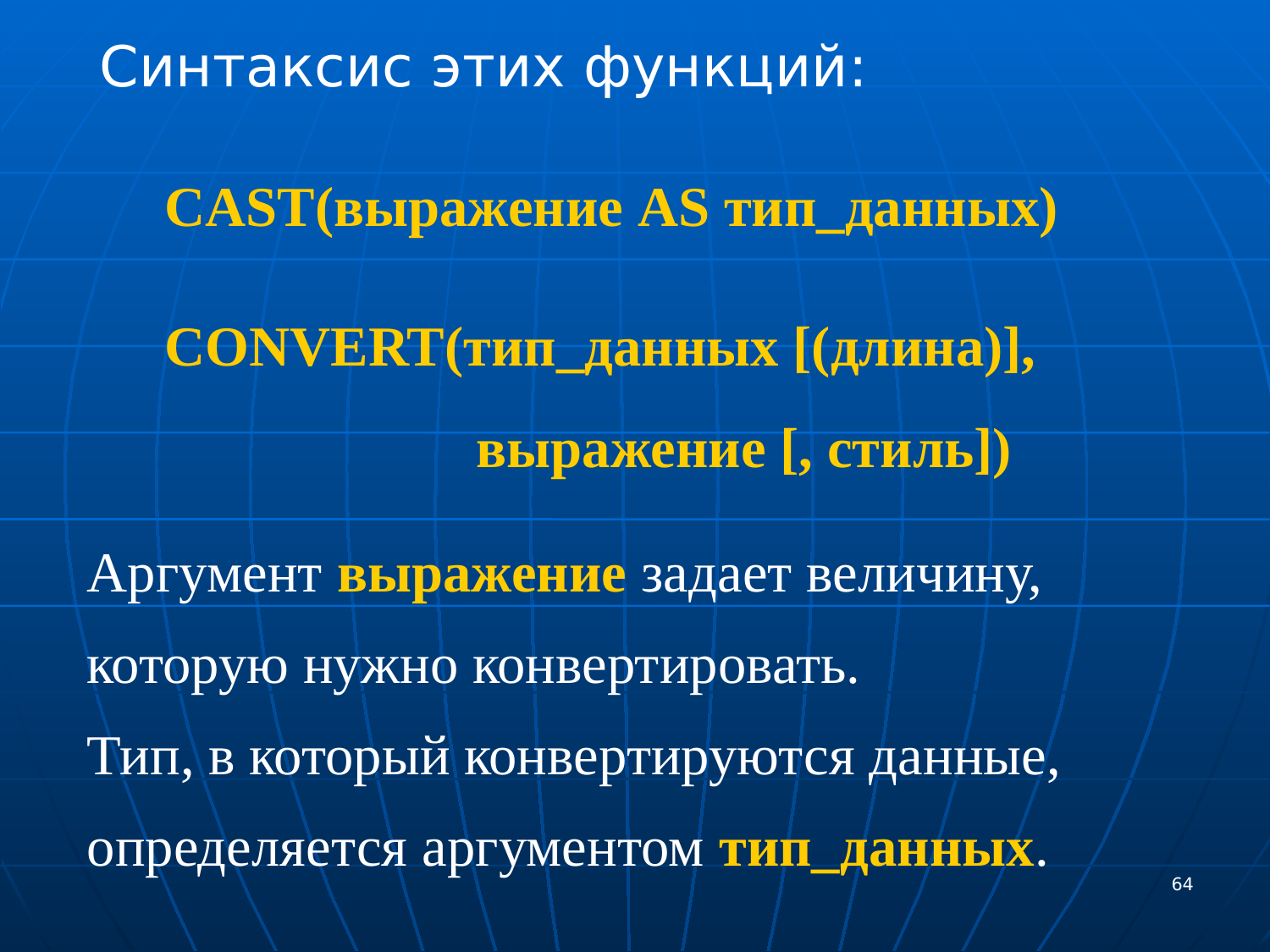

Синтаксис этих функций:

CAST(выражение AS тип_данных)

CONVERT(тип_данных [(длина)],
                      выражение [, стиль])

Аргумент выражение задает величину, которую нужно конвертировать.
Тип, в который конвертируются данные, определяется аргументом тип_данных.
64